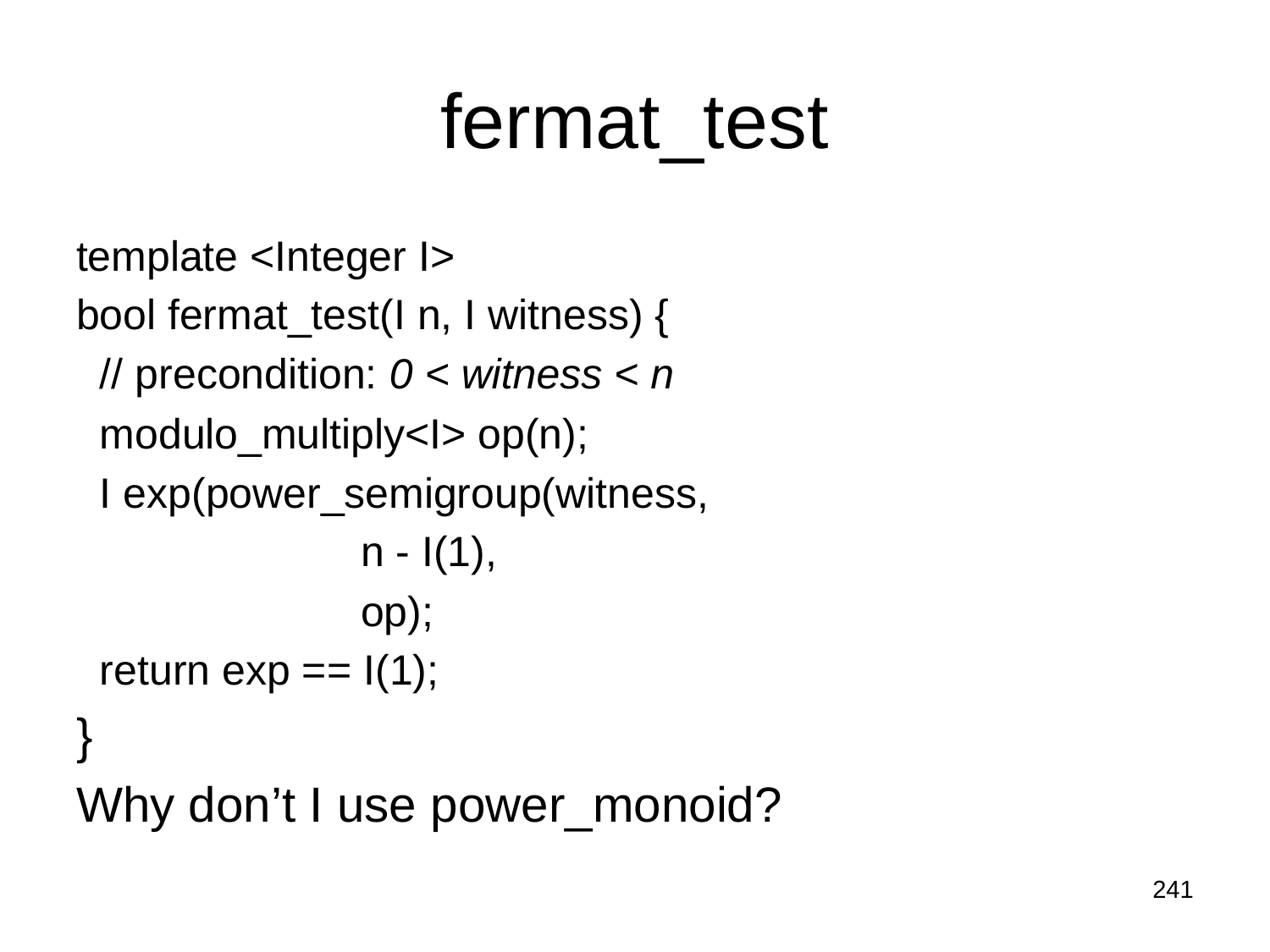

# fermat_test
template <Integer I>
bool fermat_test(I n, I witness) {
  // precondition: 0 < witness < n
  modulo_multiply<I> op(n);
  I exp(power_semigroup(witness,
                        n - I(1),
                        op);
  return exp == I(1);
}
Why don’t I use power_monoid?
241